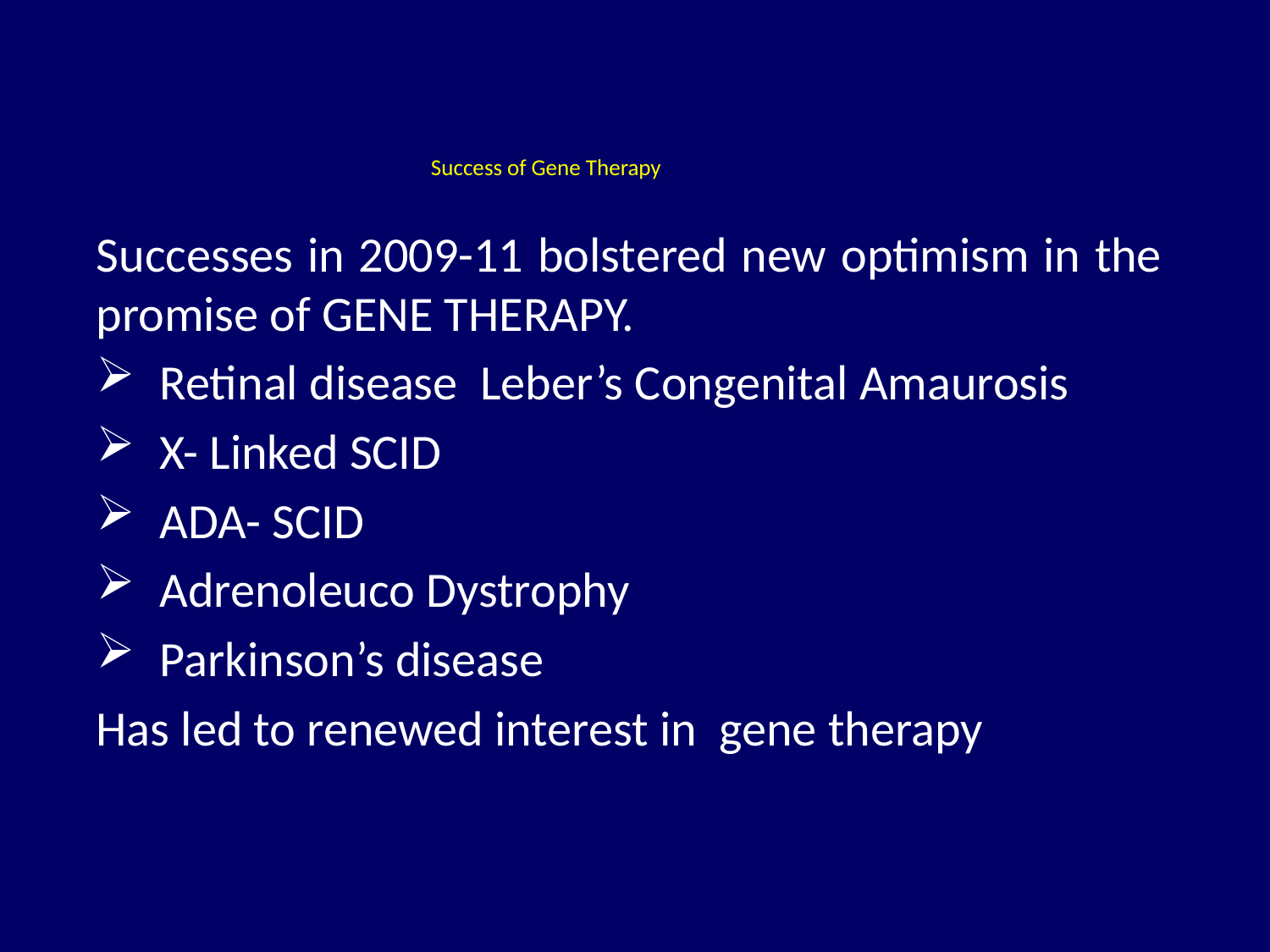

# Success of Gene Therapy
Successes in 2009-11 bolstered new optimism in the promise of GENE THERAPY.
Retinal disease  Leber’s Congenital Amaurosis
X- Linked SCID
ADA- SCID
Adrenoleuco Dystrophy
Parkinson’s disease
Has led to renewed interest in  gene therapy